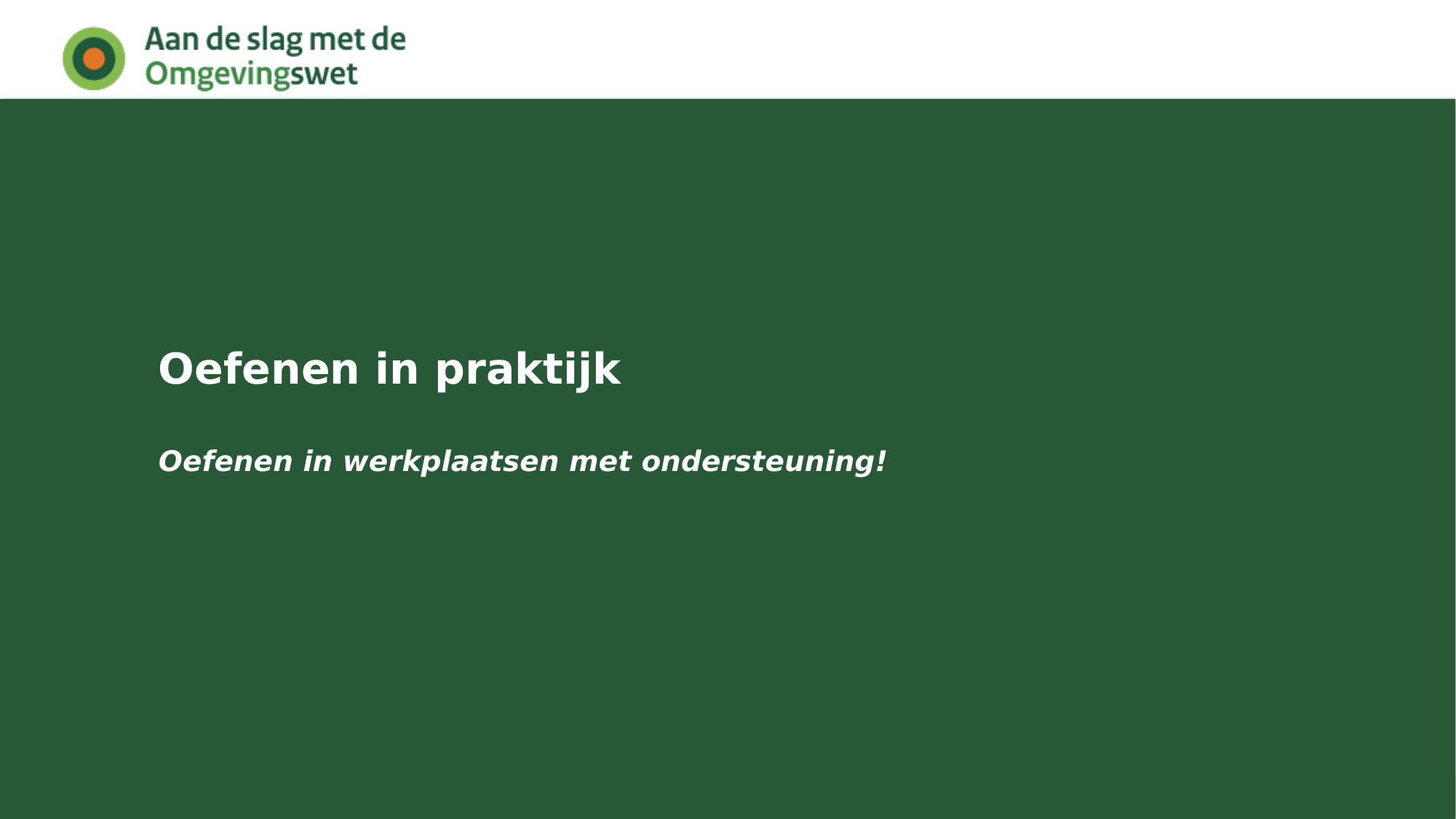

# Oefenen in praktijk Oefenen in werkplaatsen met ondersteuning!